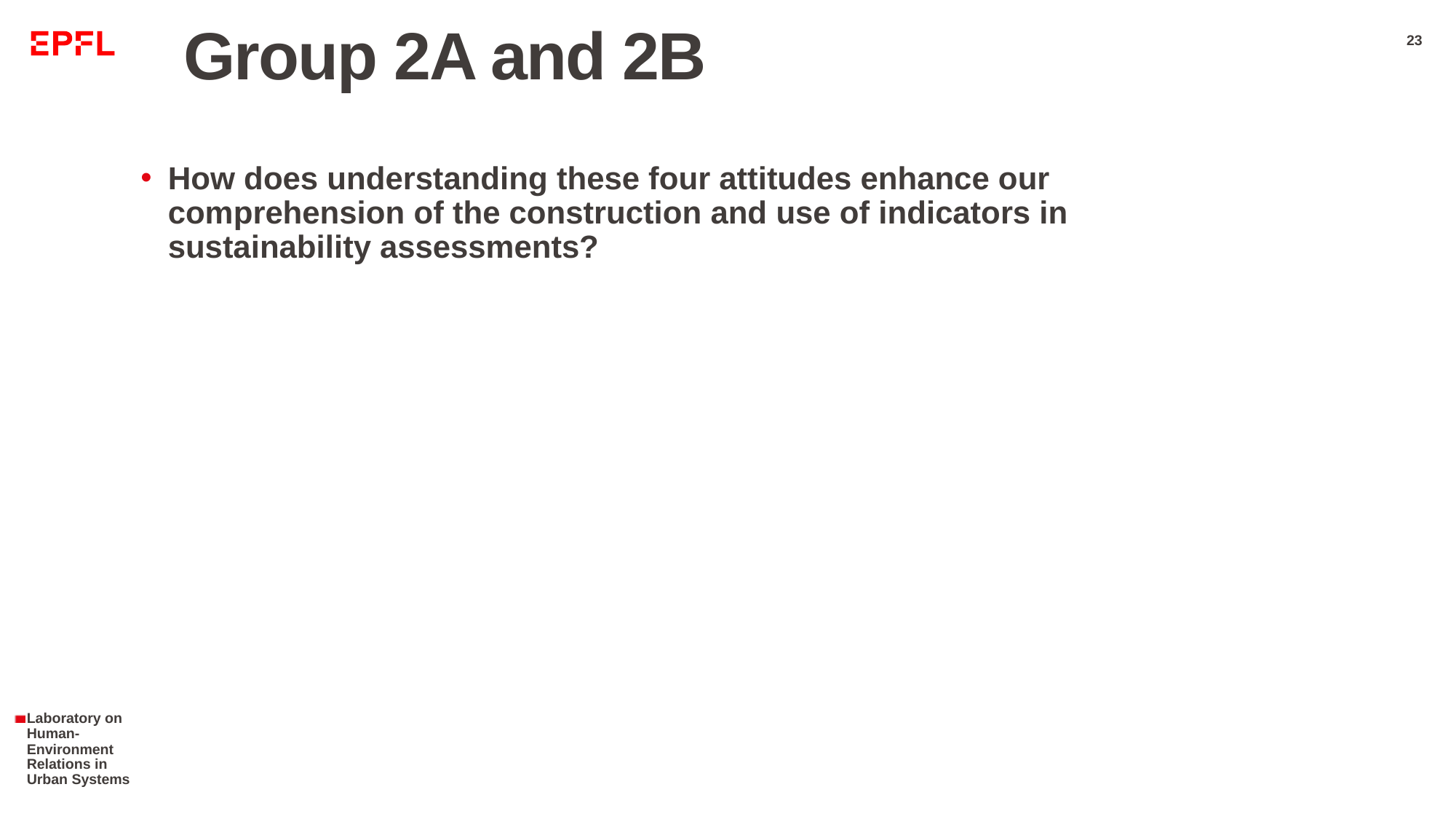

# Group 2A and 2B
23
How does understanding these four attitudes enhance our comprehension of the construction and use of indicators in sustainability assessments?